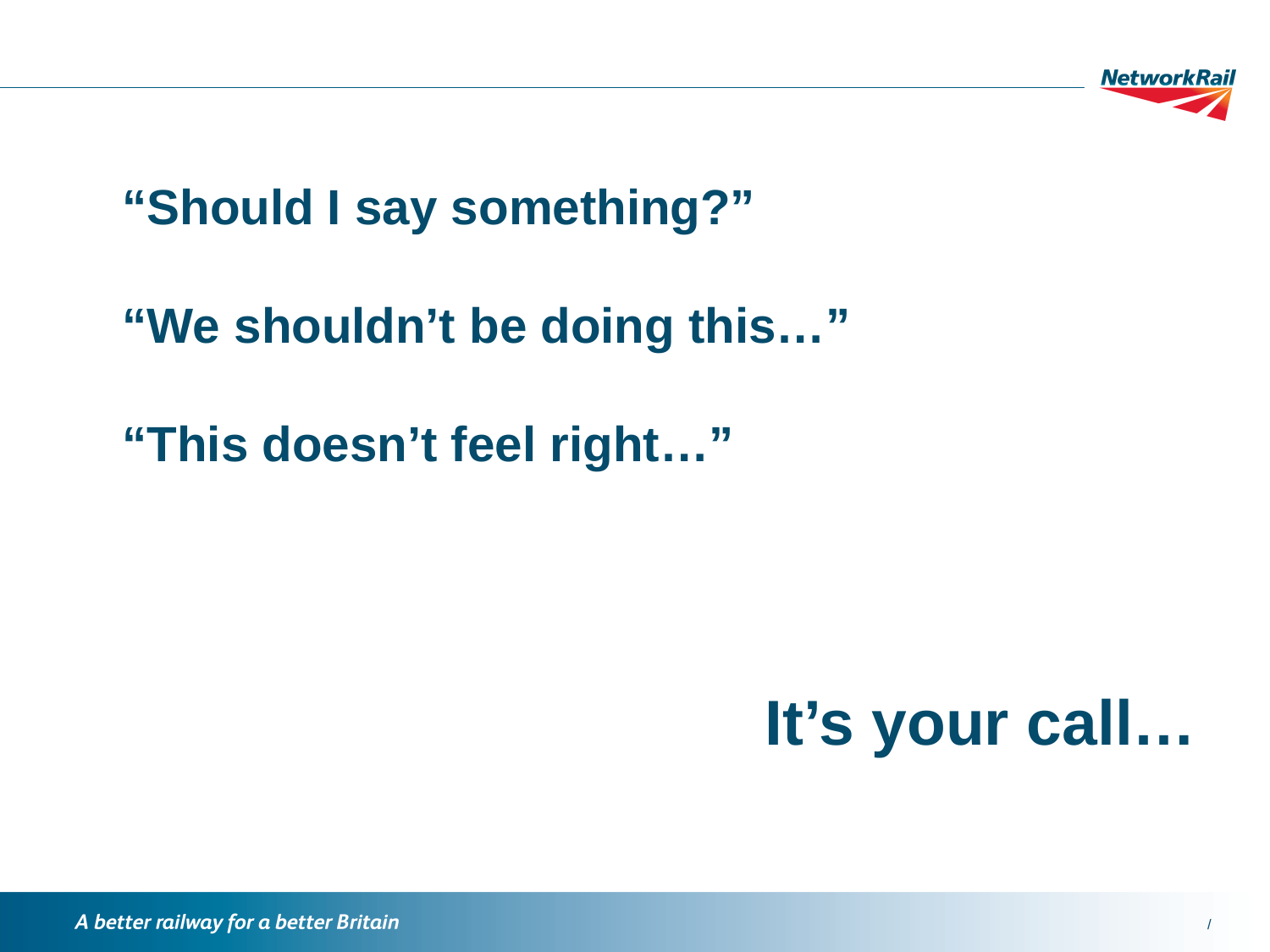

“Should I say something?”

“We shouldn’t be doing this…”

“This doesn’t feel right…”
It’s your call…